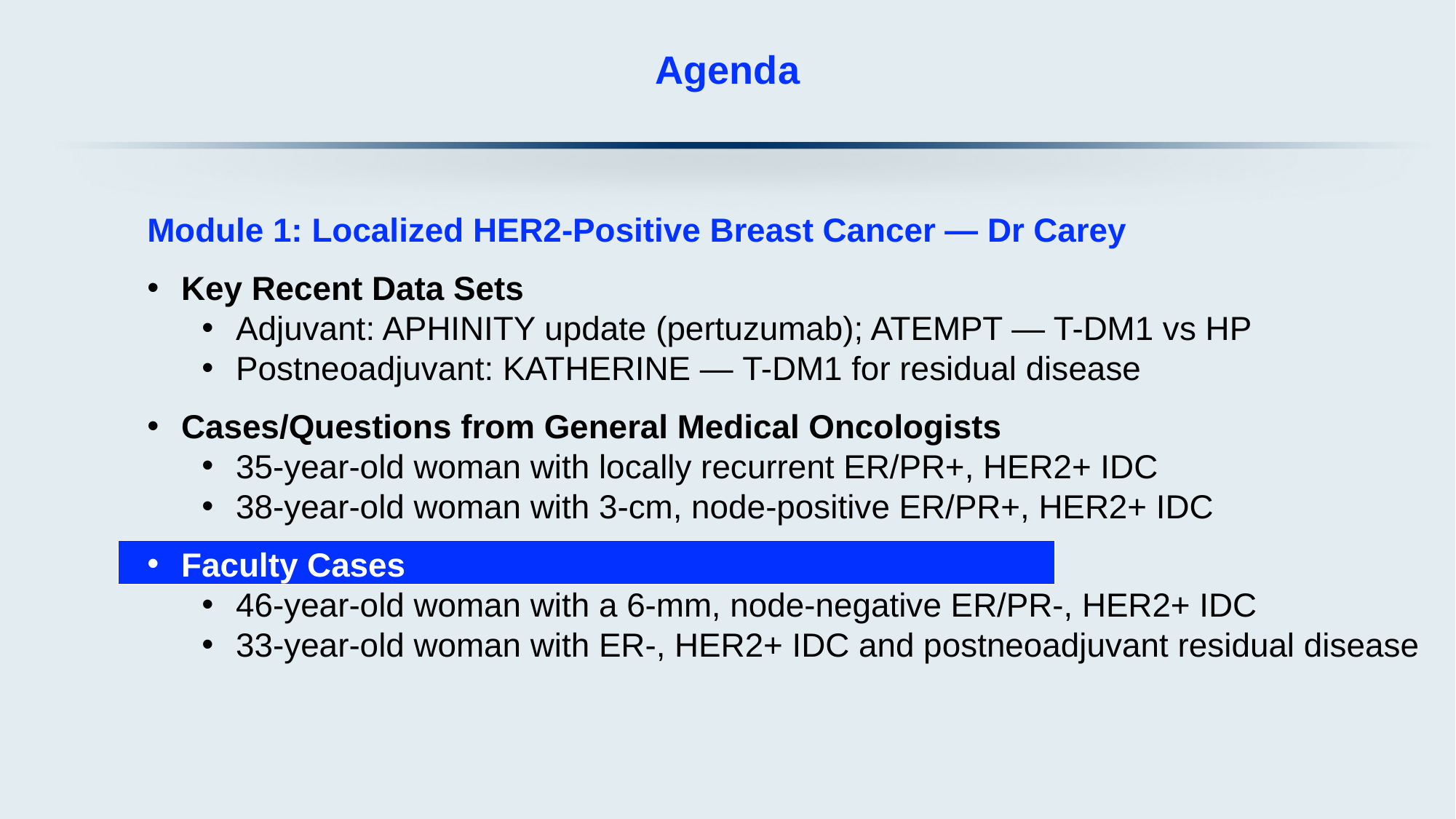

# Agenda
Module 1: Localized HER2-Positive Breast Cancer — Dr Carey
Key Recent Data Sets
Adjuvant: APHINITY update (pertuzumab); ATEMPT — T-DM1 vs HP
Postneoadjuvant: KATHERINE — T-DM1 for residual disease
Cases/Questions from General Medical Oncologists
35-year-old woman with locally recurrent ER/PR+, HER2+ IDC
38-year-old woman with 3-cm, node-positive ER/PR+, HER2+ IDC
Faculty Cases
46-year-old woman with a 6-mm, node-negative ER/PR-, HER2+ IDC
33-year-old woman with ER-, HER2+ IDC and postneoadjuvant residual disease